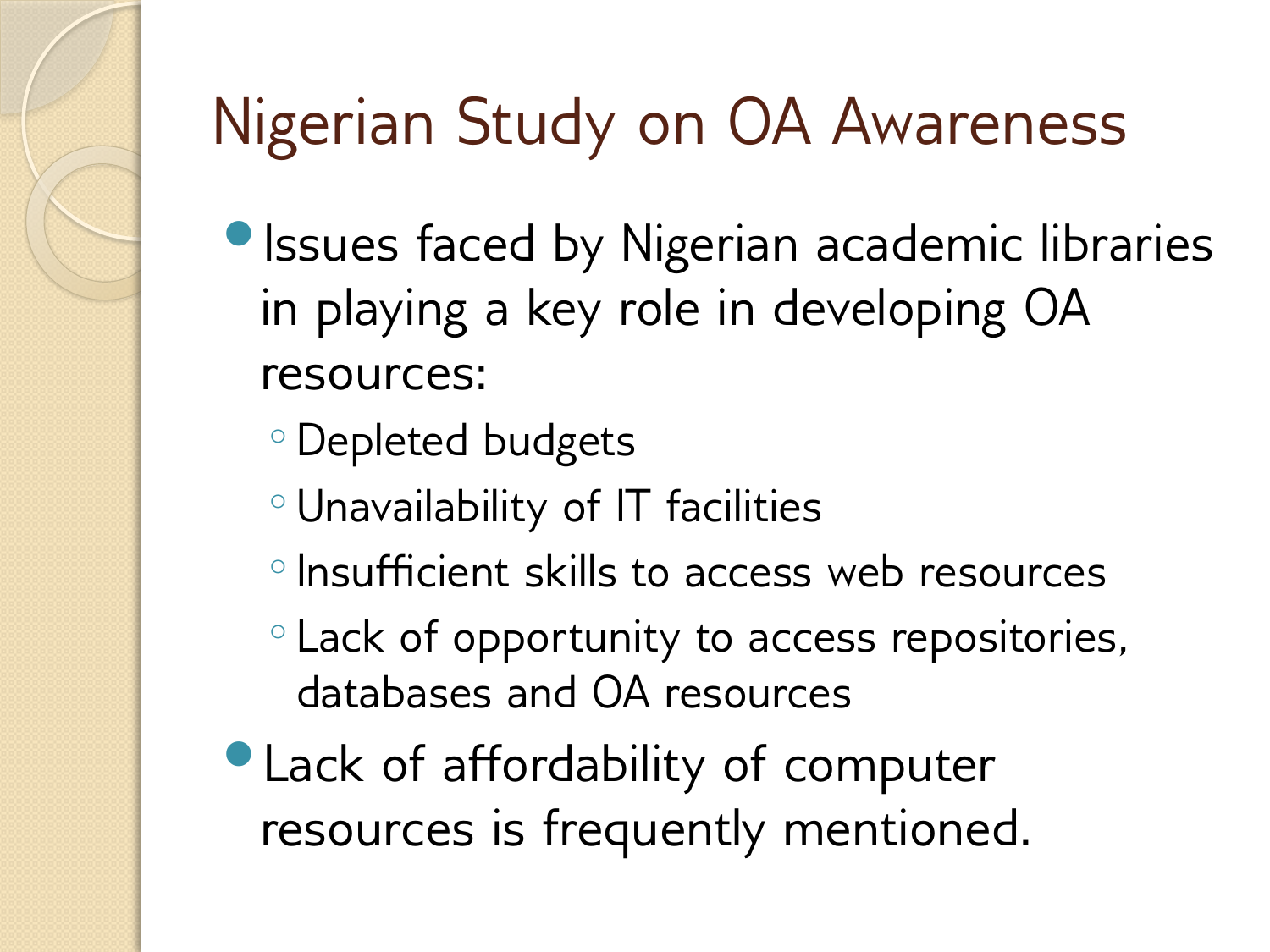

# Nigerian Study on OA Awareness
Issues faced by Nigerian academic libraries in playing a key role in developing OA resources:
Depleted budgets
Unavailability of IT facilities
Insufficient skills to access web resources
Lack of opportunity to access repositories, databases and OA resources
Lack of affordability of computer resources is frequently mentioned.